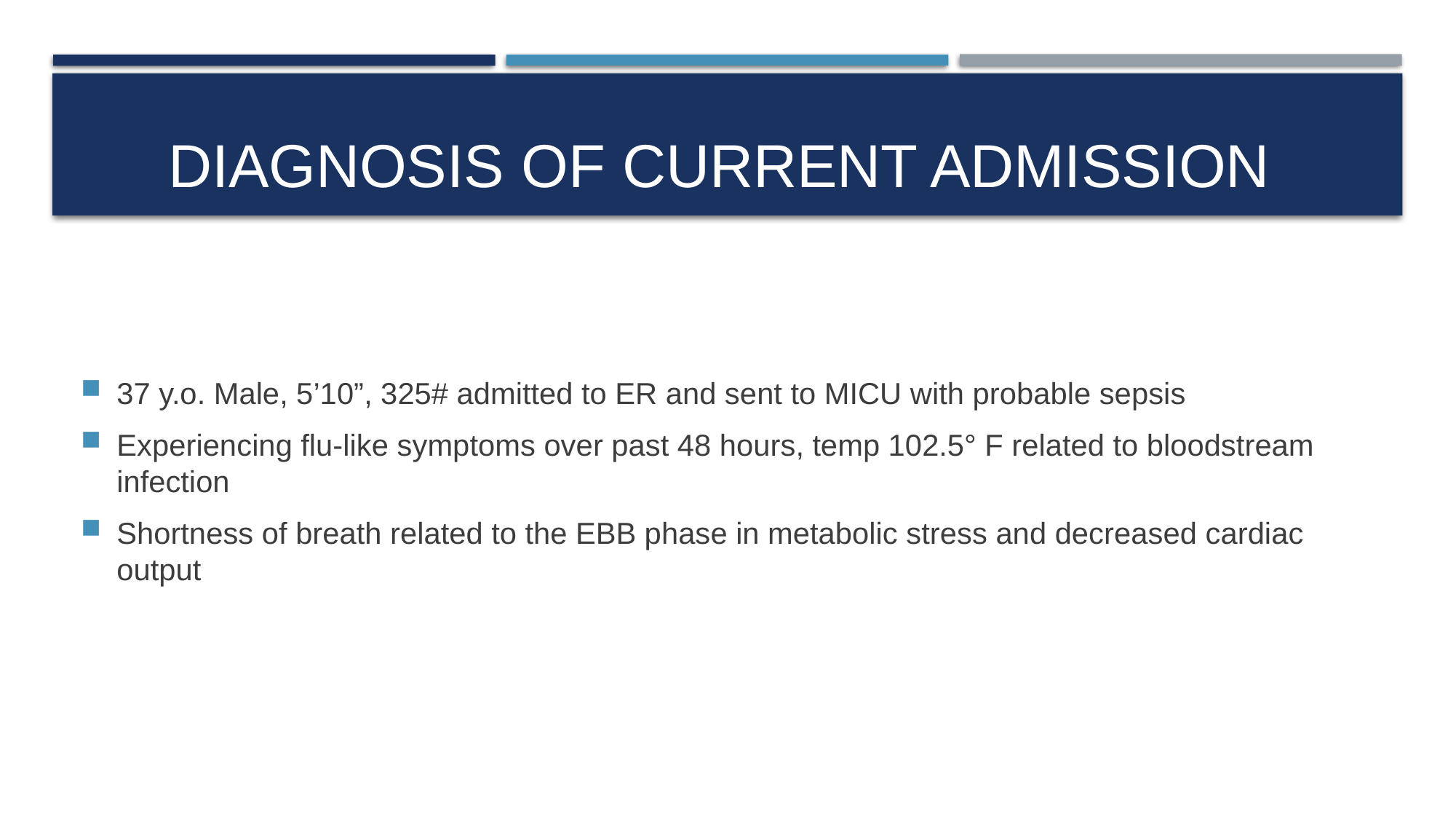

# Diagnosis of current admission
37 y.o. Male, 5’10”, 325# admitted to ER and sent to MICU with probable sepsis
Experiencing flu-like symptoms over past 48 hours, temp 102.5° F related to bloodstream infection
Shortness of breath related to the EBB phase in metabolic stress and decreased cardiac output